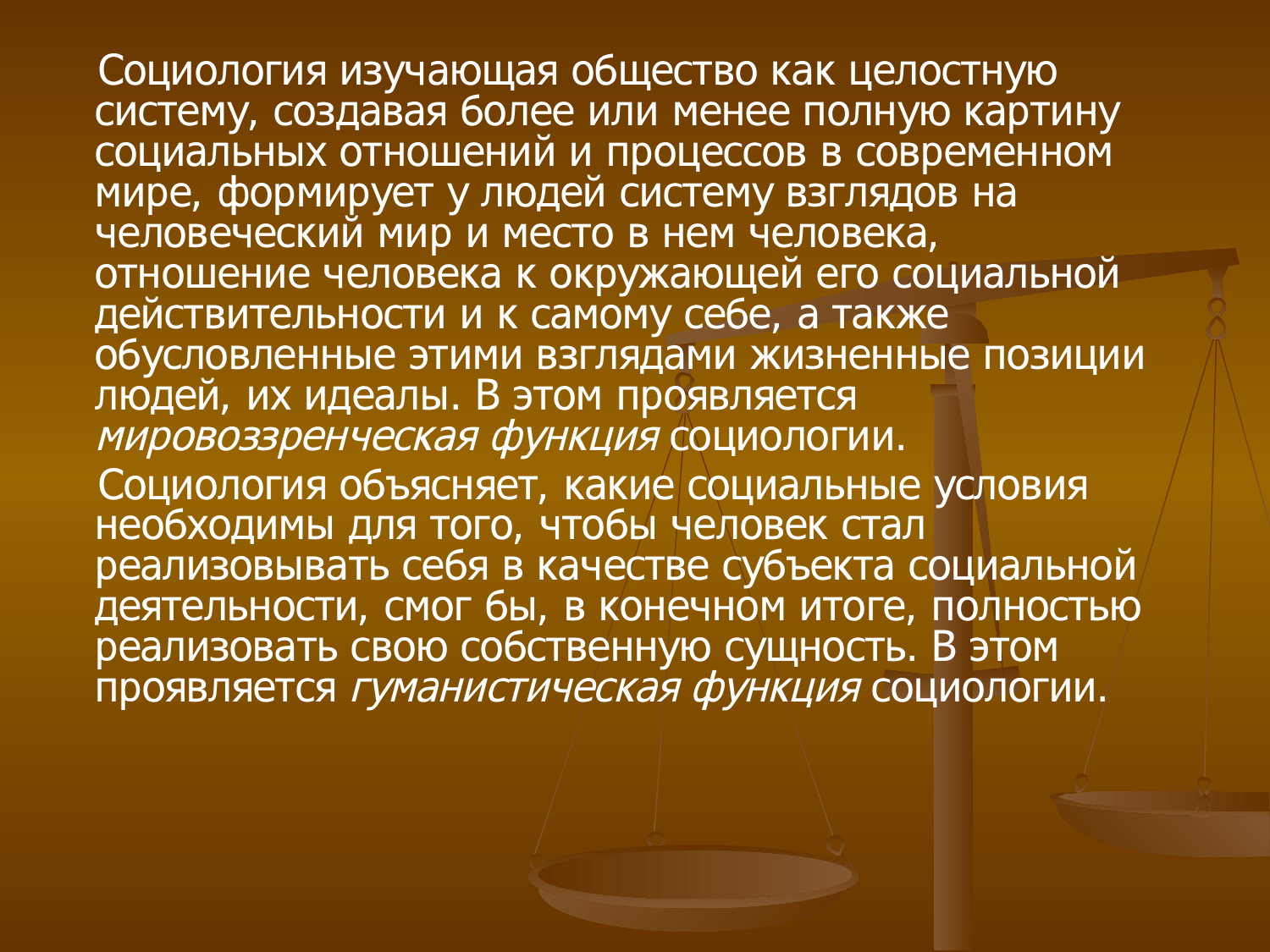

Социология изучающая общество как целостную систему, создавая более или менее полную картину социальных отношений и процессов в современном мире, формирует у людей систему взглядов на человеческий мир и место в нем человека, отношение человека к окружающей его социальной действительности и к самому себе, а также обусловленные этими взглядами жизненные позиции людей, их идеалы. В этом проявляется мировоззренческая функция социологии.
Социология объясняет, какие социальные условия необходимы для того, чтобы человек стал реализовывать себя в качестве субъекта социальной деятельности, смог бы, в конечном итоге, полностью реализовать свою собственную сущность. В этом проявляется гуманистическая функция социологии.